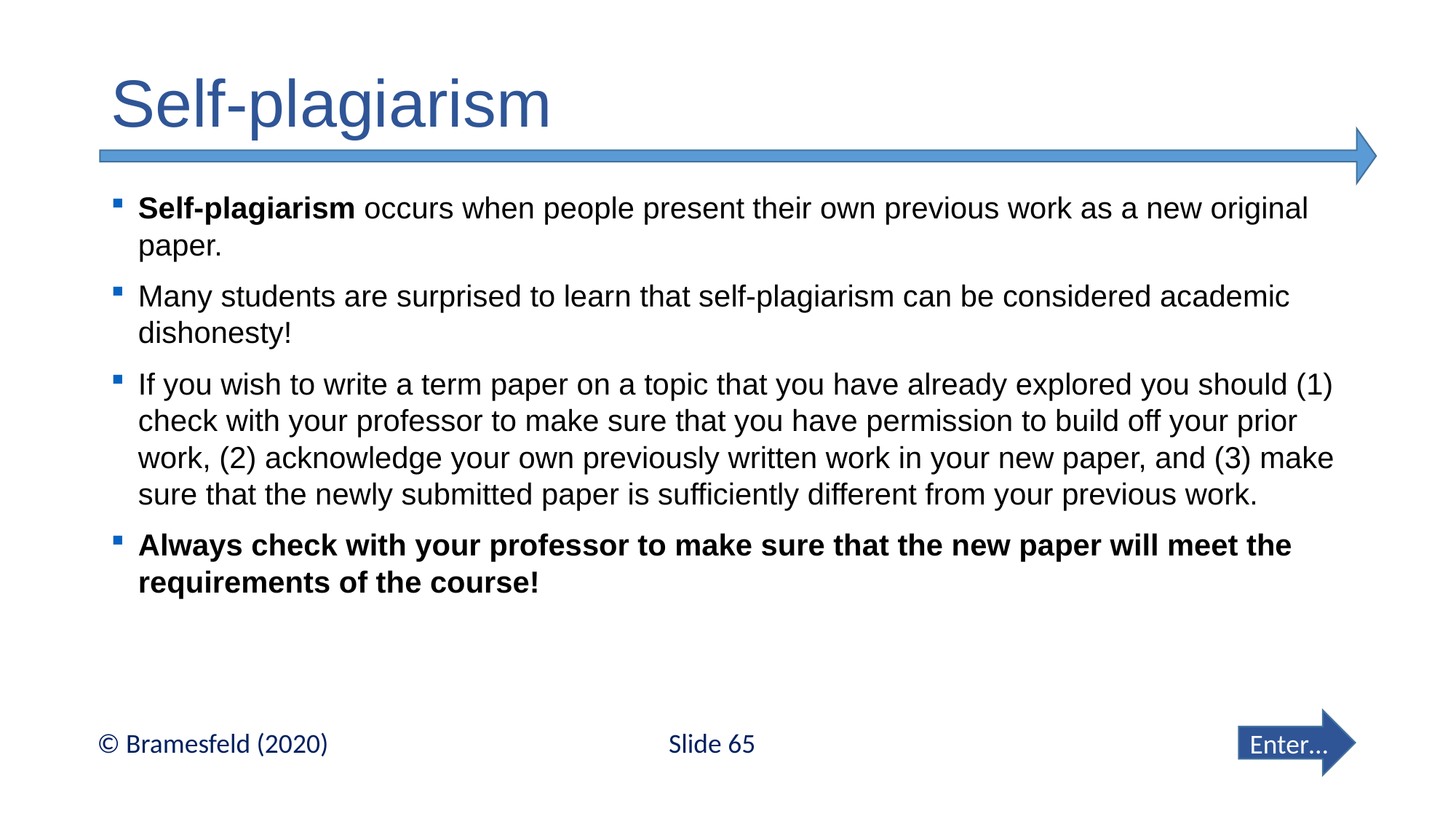

# Self-plagiarism
Self-plagiarism occurs when people present their own previous work as a new original paper.
Many students are surprised to learn that self-plagiarism can be considered academic dishonesty!
If you wish to write a term paper on a topic that you have already explored you should (1) check with your professor to make sure that you have permission to build off your prior work, (2) acknowledge your own previously written work in your new paper, and (3) make sure that the newly submitted paper is sufficiently different from your previous work.
Always check with your professor to make sure that the new paper will meet the requirements of the course!